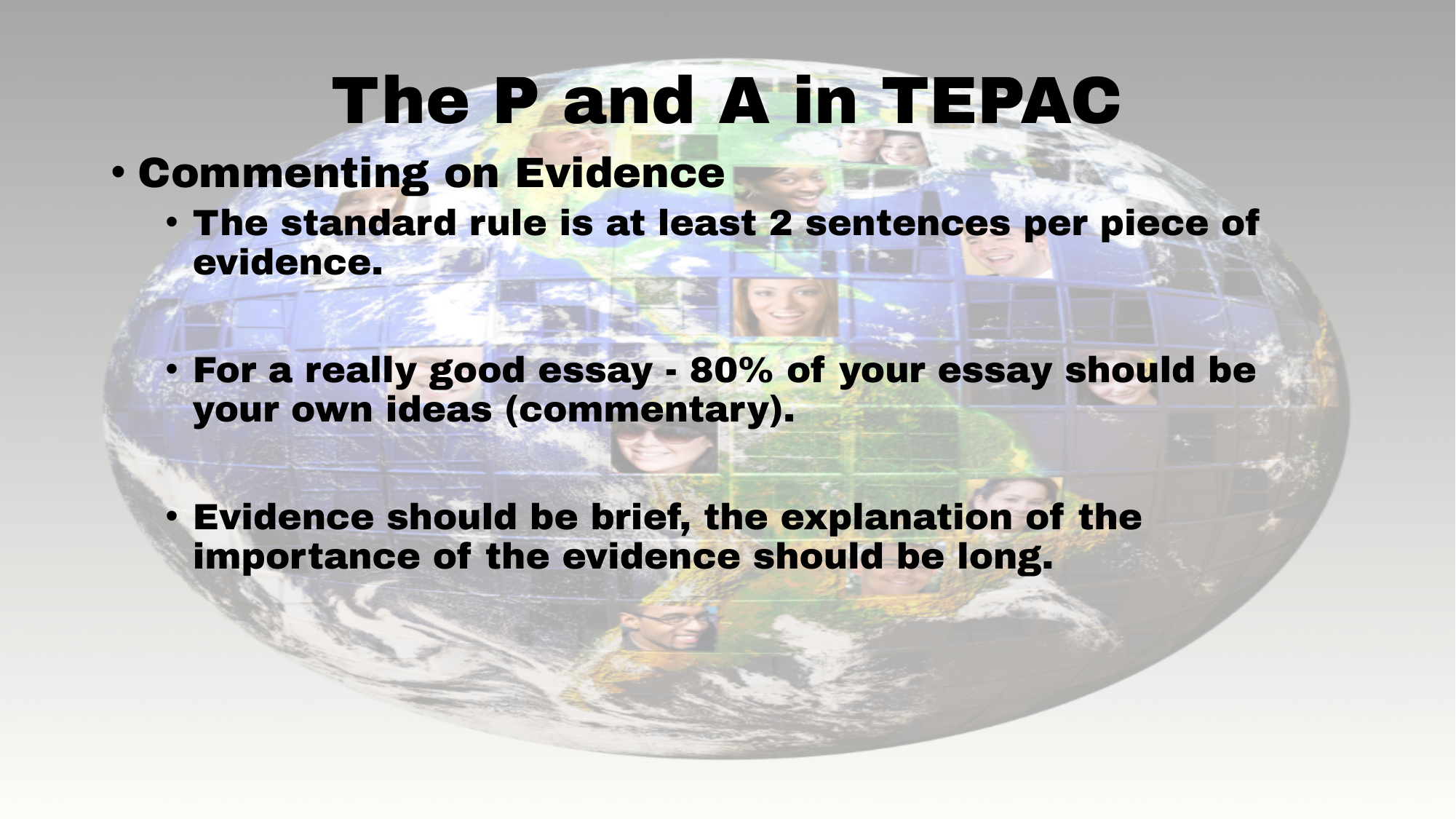

# The P and A in TEPAC
Commenting on Evidence
The standard rule is at least 2 sentences per piece of evidence.

For a really good essay - 80% of your essay should be your own ideas (commentary).

Evidence should be brief, the explanation of the importance of the evidence should be long.